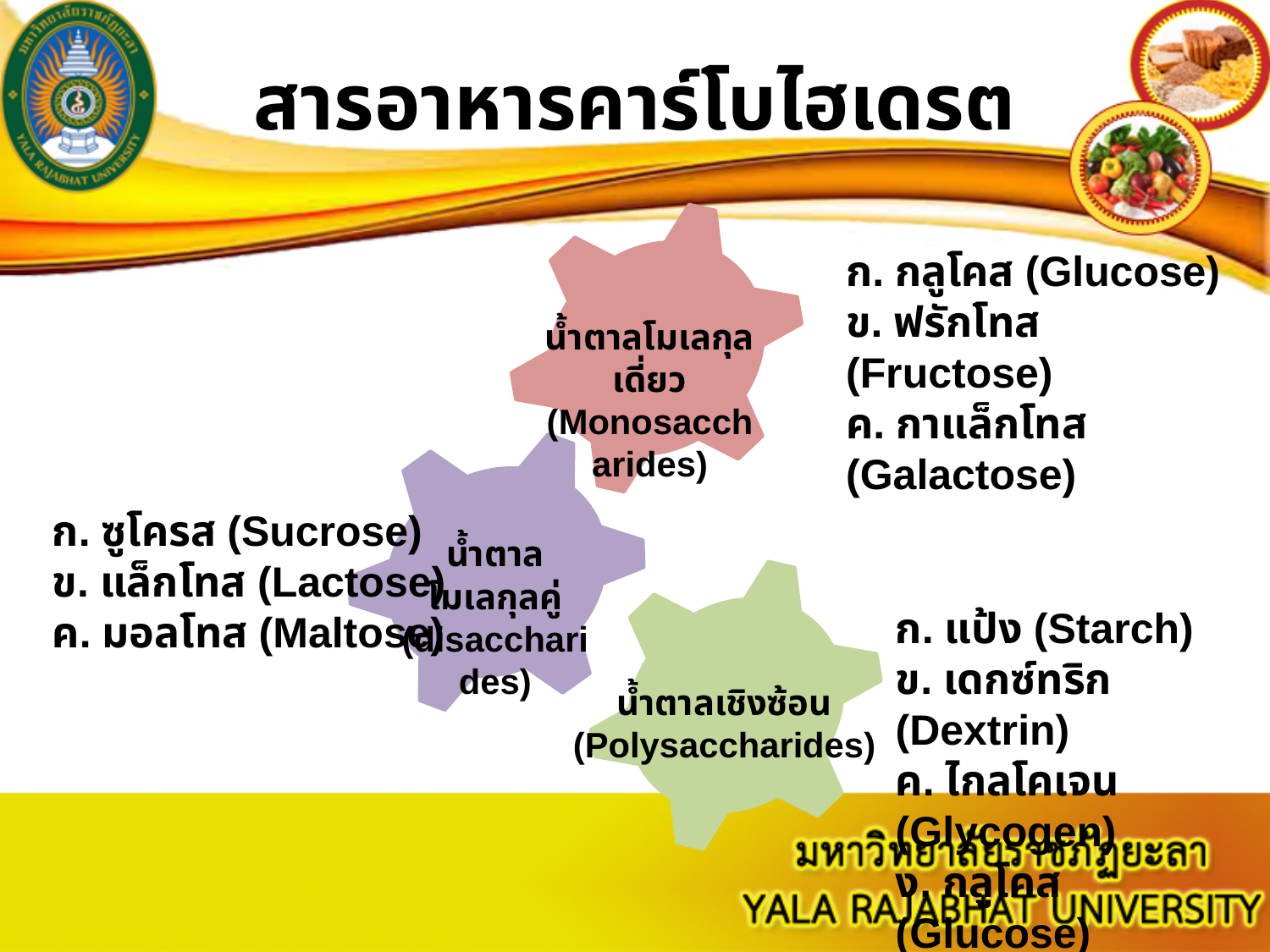

# สารอาหารคาร์โบไฮเดรต

 กลูโคส (Glucose)
 ฟรักโทส (Fructose)
 กาแล็กโทส (Galactose)
น้ำตาลโมเลกุลเดี่ยว (Monosaccharides)

 ซูโครส (Sucrose)
 แล็กโทส (Lactose)
 มอลโทส (Maltose)
น้ำตาลโมเลกุลคู่ (disaccharides)

 แป้ง (Starch)
 เดกซ์ทริก (Dextrin)
 ไกลโคเจน (Glycogen)
 กลูโคส (Glucose)
น้ำตาลเชิงซ้อน (Polysaccharides)